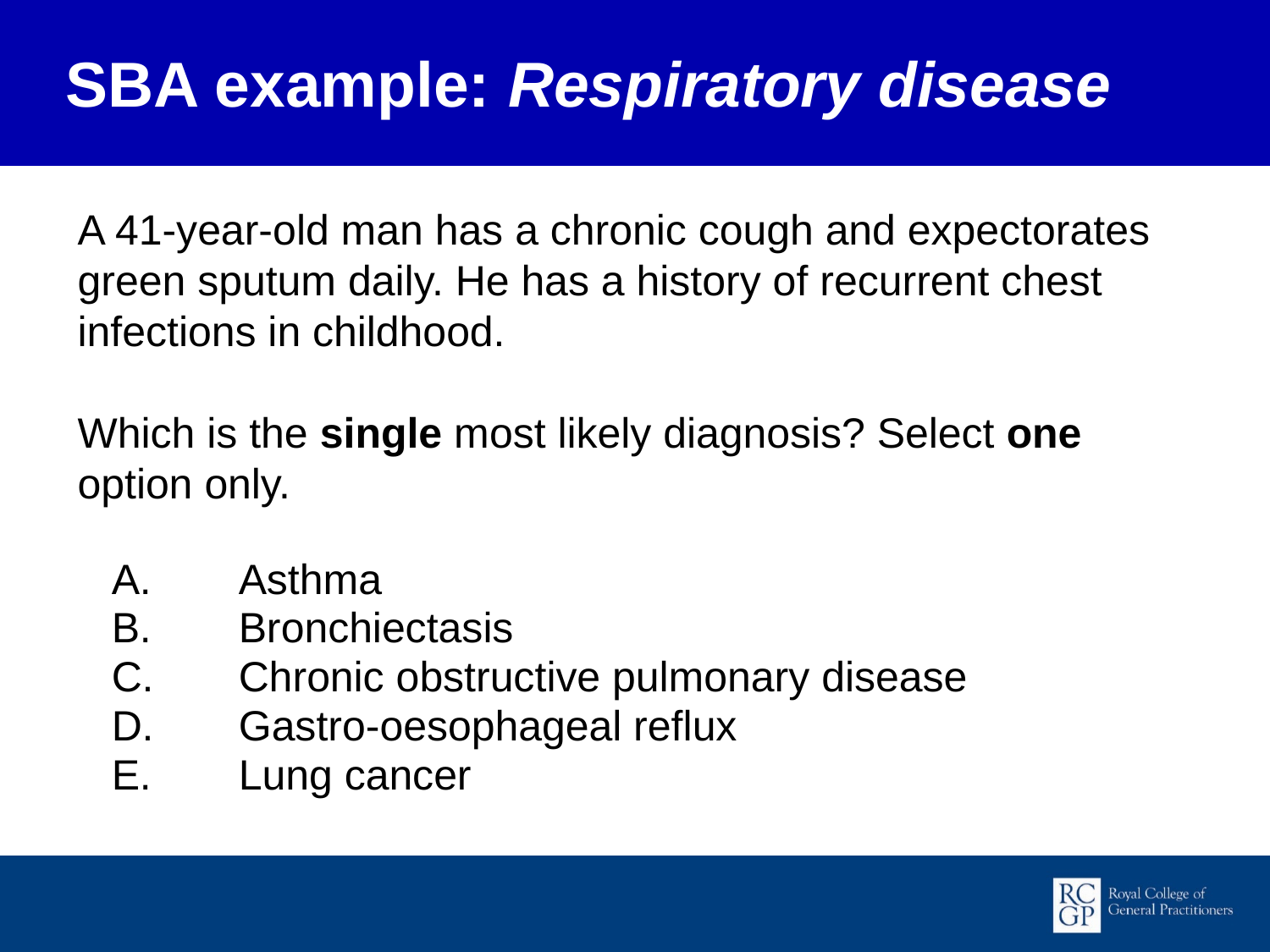

SBA example: Respiratory disease
A 41-year-old man has a chronic cough and expectorates green sputum daily. He has a history of recurrent chest infections in childhood.

Which is the single most likely diagnosis? Select one option only.

	A. 	Asthma
	B. 	Bronchiectasis
	C.	Chronic obstructive pulmonary disease
	D. 	Gastro-oesophageal reflux
	E. 	Lung cancer